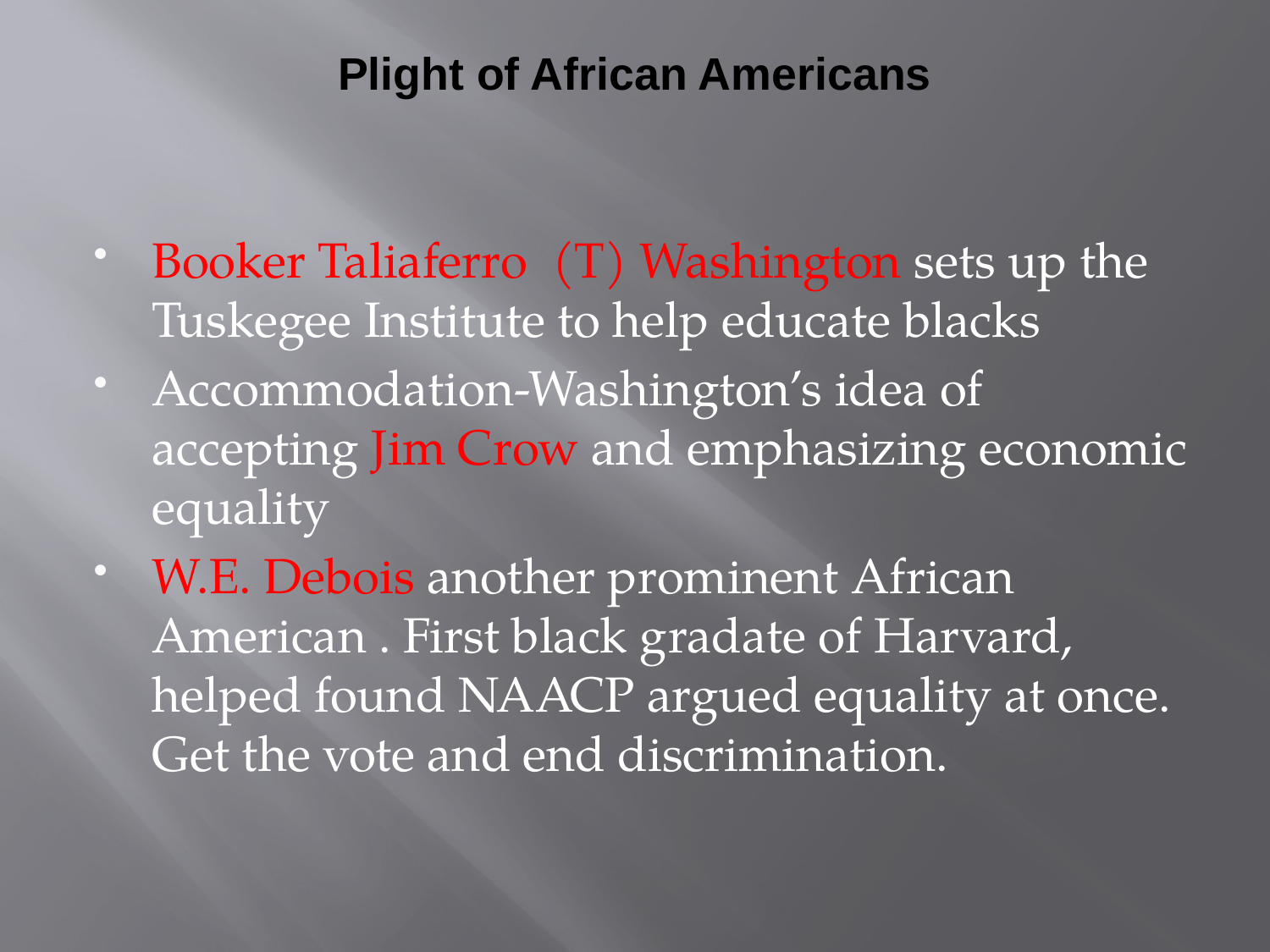

# Plight of African Americans
Booker Taliaferro  (T) Washington sets up the Tuskegee Institute to help educate blacks
Accommodation-Washington’s idea of accepting Jim Crow and emphasizing economic equality
W.E. Debois another prominent African American . First black gradate of Harvard, helped found NAACP argued equality at once. Get the vote and end discrimination.